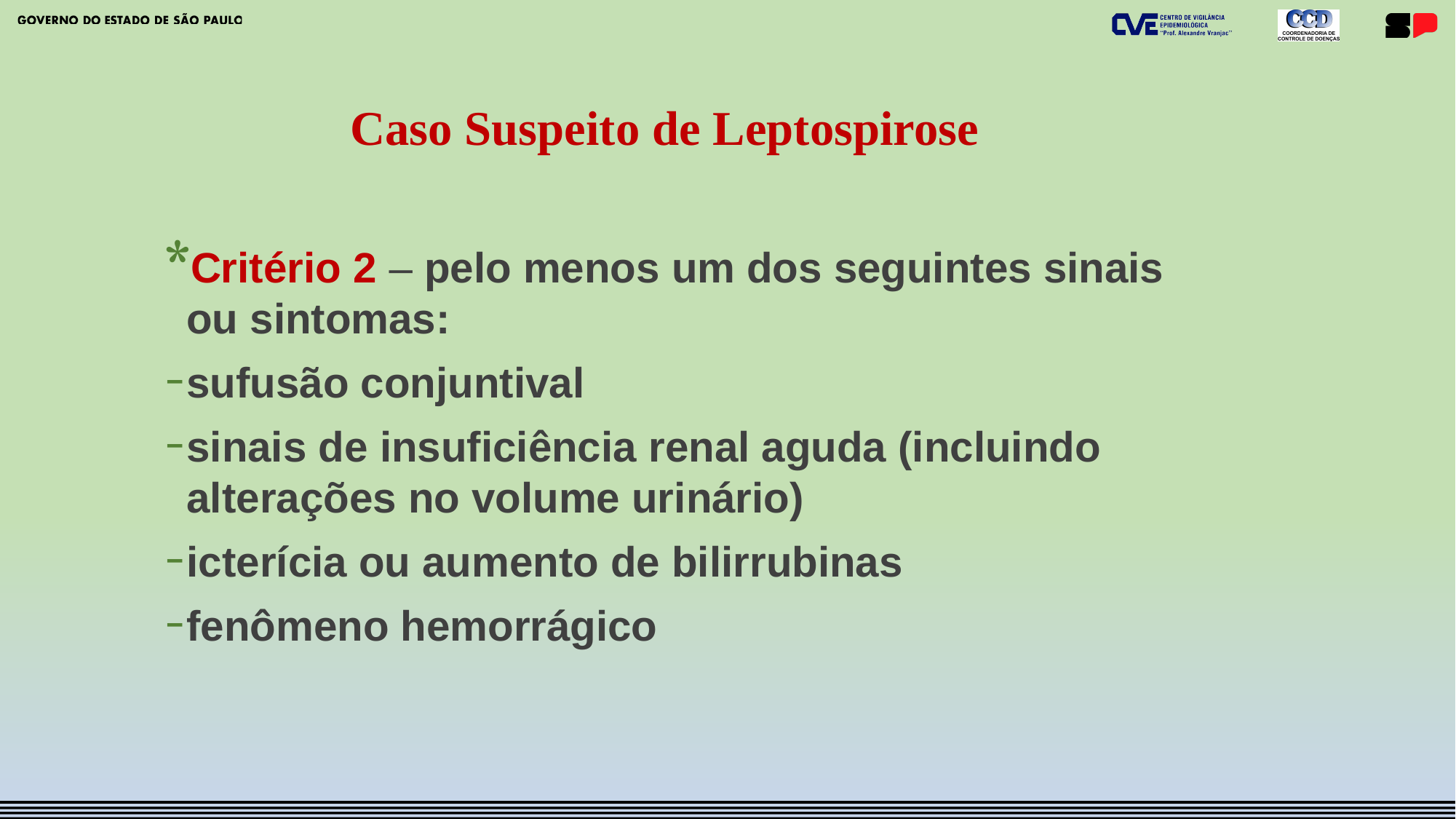

Caso Suspeito de Leptospirose

Critério 2 – pelo menos um dos seguintes sinais ou sintomas:
sufusão conjuntival
sinais de insuficiência renal aguda (incluindo alterações no volume urinário)
icterícia ou aumento de bilirrubinas
fenômeno hemorrágico